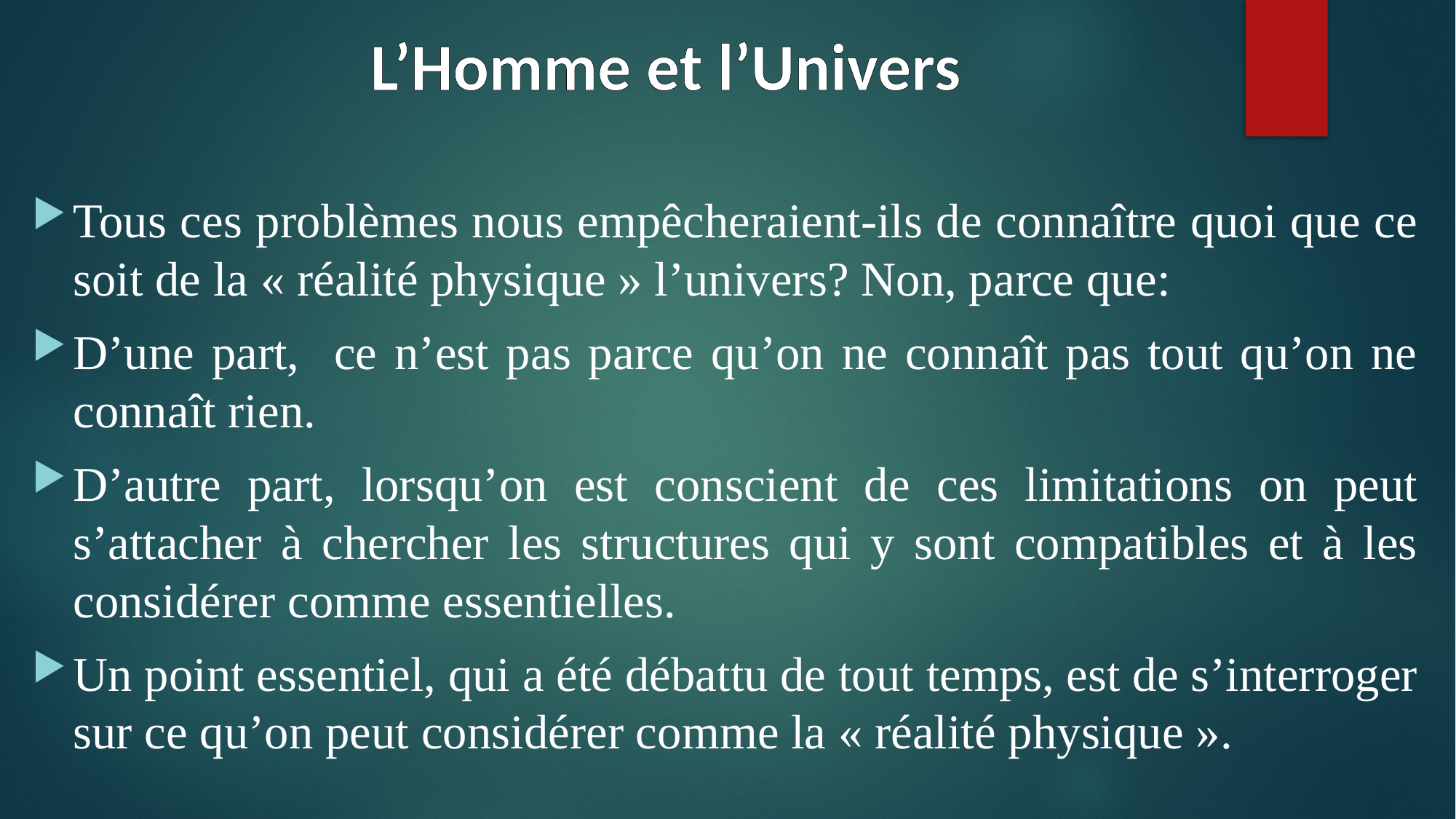

# L’Homme et l’Univers
Tous ces problèmes nous empêcheraient-ils de connaître quoi que ce soit de la « réalité physique » l’univers? Non, parce que:
D’une part,  ce n’est pas parce qu’on ne connaît pas tout qu’on ne connaît rien.
D’autre part, lorsqu’on est conscient de ces limitations on peut s’attacher à chercher les structures qui y sont compatibles et à les considérer comme essentielles.
Un point essentiel, qui a été débattu de tout temps, est de s’interroger sur ce qu’on peut considérer comme la « réalité physique ».